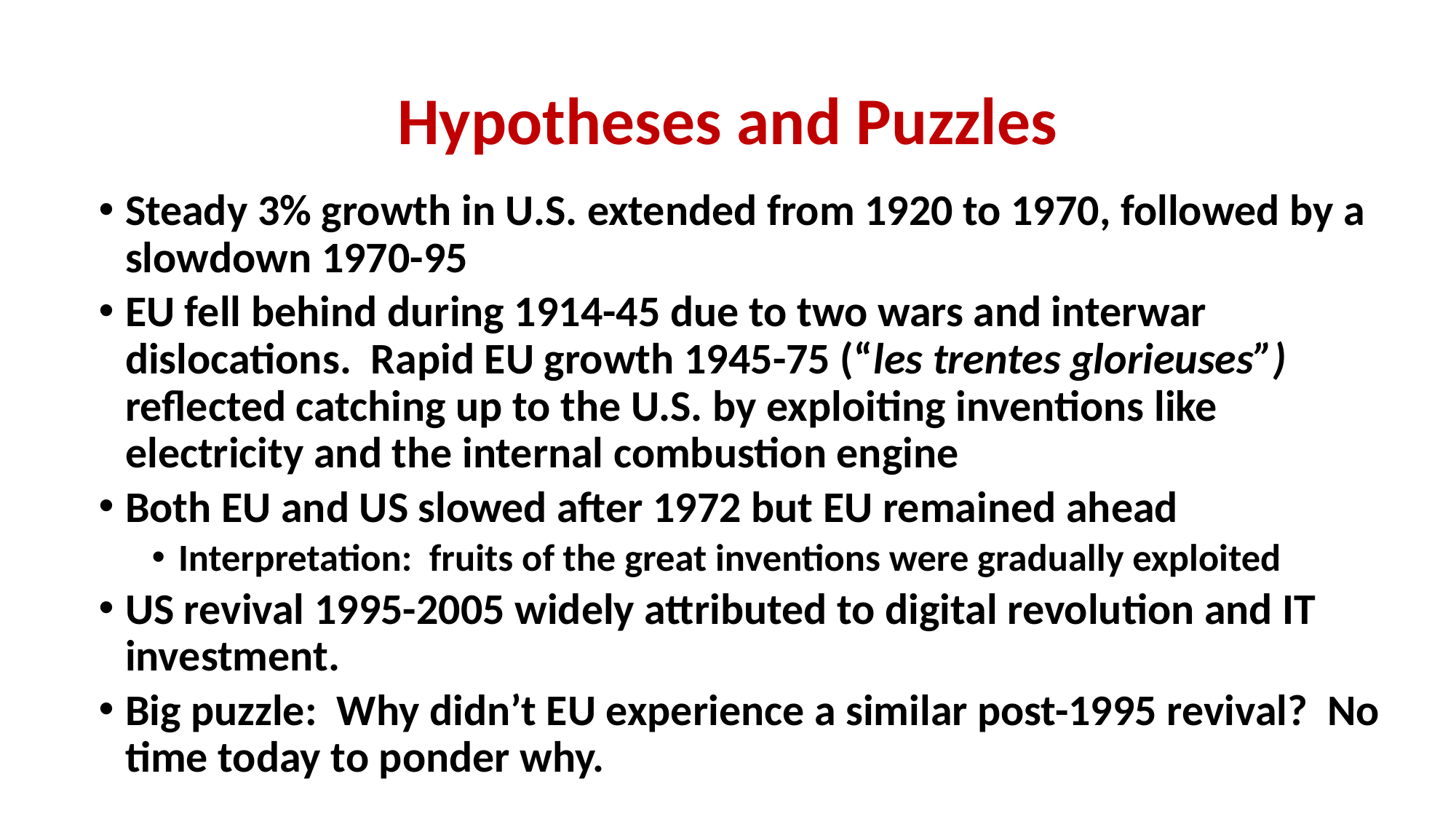

# Hypotheses and Puzzles
Steady 3% growth in U.S. extended from 1920 to 1970, followed by a slowdown 1970-95
EU fell behind during 1914-45 due to two wars and interwar dislocations.  Rapid EU growth 1945-75 (“les trentes glorieuses”) reflected catching up to the U.S. by exploiting inventions like electricity and the internal combustion engine
Both EU and US slowed after 1972 but EU remained ahead
Interpretation:  fruits of the great inventions were gradually exploited
US revival 1995-2005 widely attributed to digital revolution and IT investment.
Big puzzle:  Why didn’t EU experience a similar post-1995 revival?  No time today to ponder why.